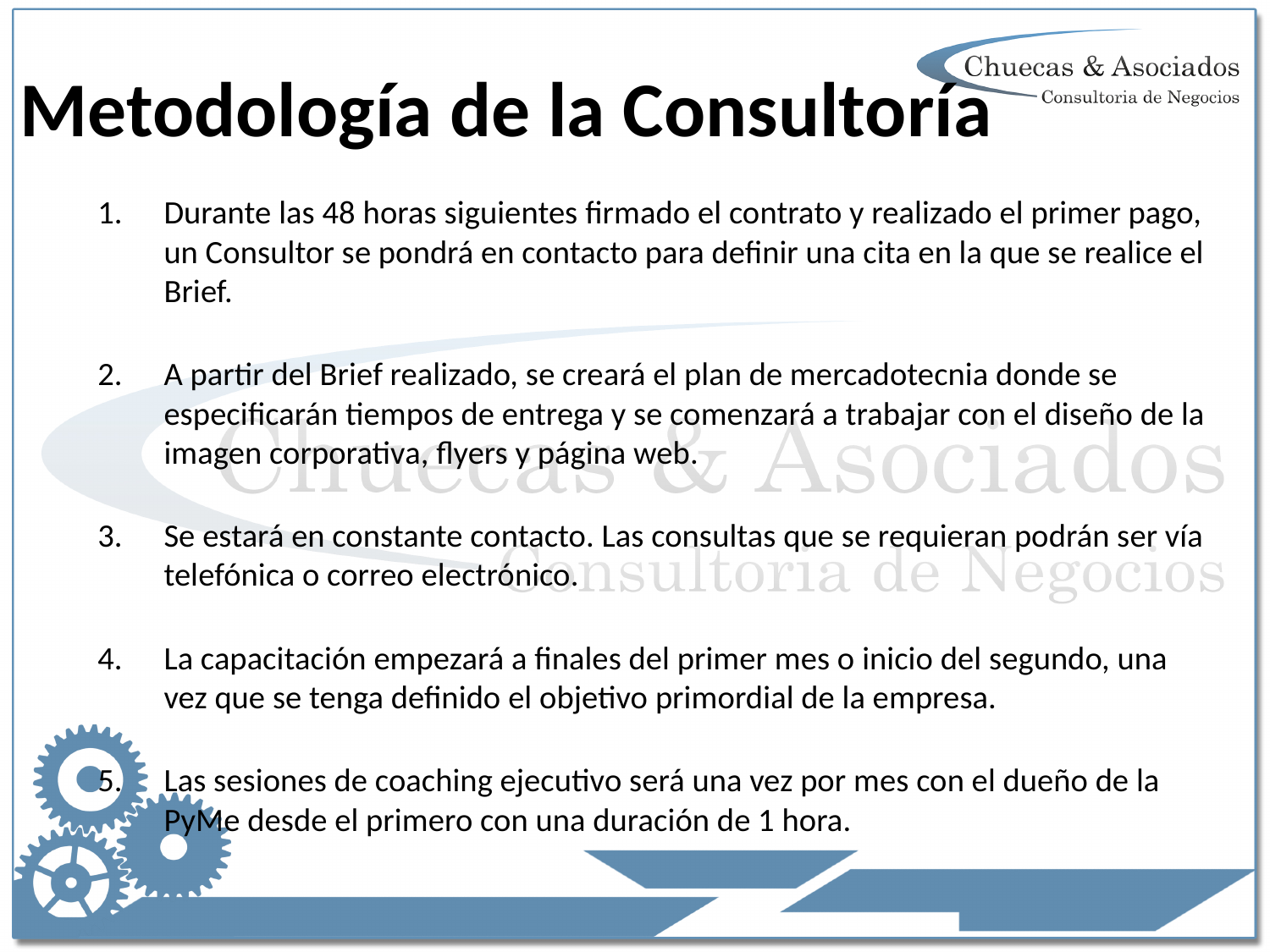

# Metodología de la Consultoría
Durante las 48 horas siguientes firmado el contrato y realizado el primer pago, un Consultor se pondrá en contacto para definir una cita en la que se realice el Brief.

A partir del Brief realizado, se creará el plan de mercadotecnia donde se especificarán tiempos de entrega y se comenzará a trabajar con el diseño de la imagen corporativa, flyers y página web.

Se estará en constante contacto. Las consultas que se requieran podrán ser vía telefónica o correo electrónico.

La capacitación empezará a finales del primer mes o inicio del segundo, una vez que se tenga definido el objetivo primordial de la empresa.

Las sesiones de coaching ejecutivo será una vez por mes con el dueño de la PyMe desde el primero con una duración de 1 hora.